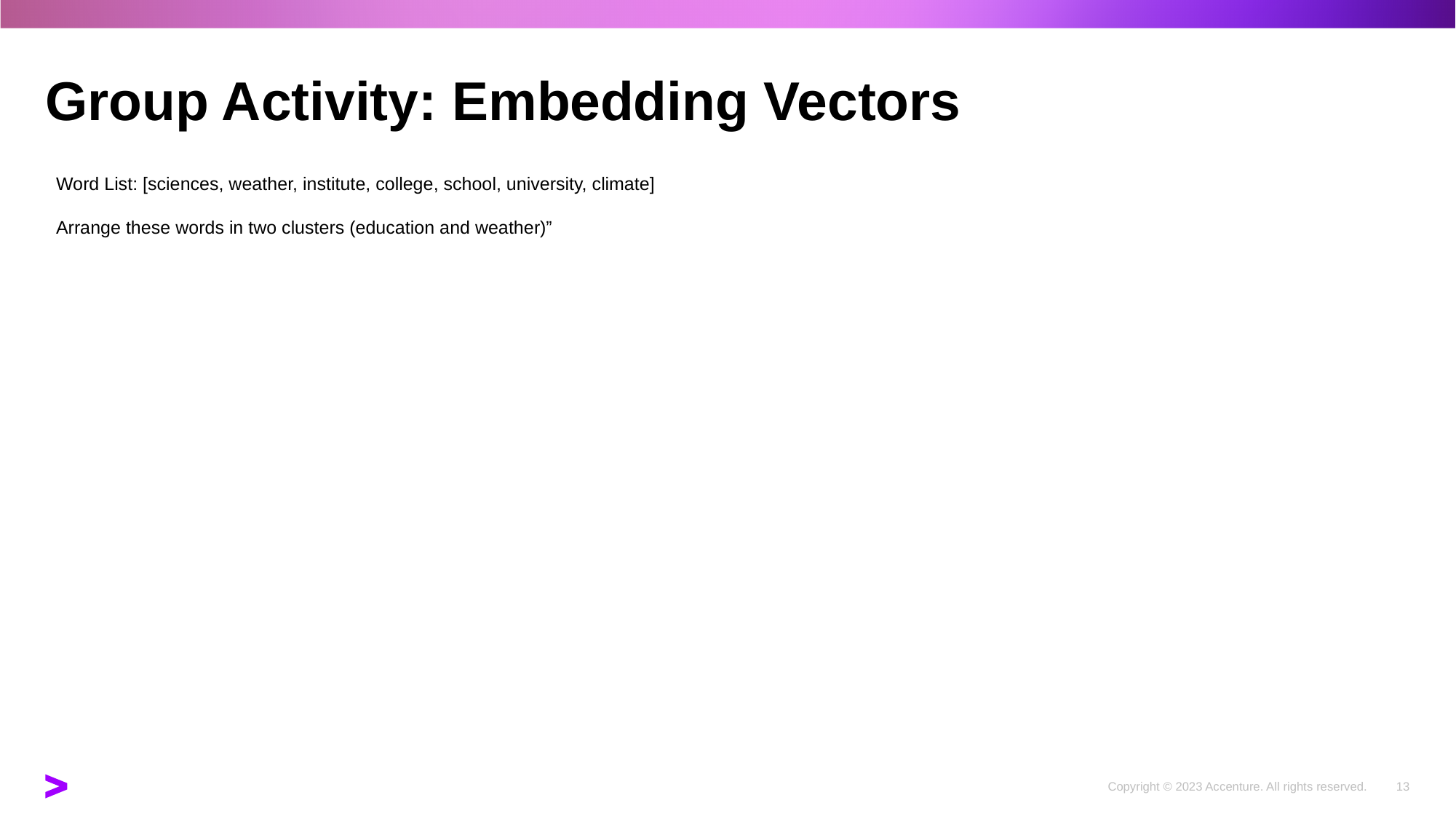

# Group Activity: Embedding Vectors
Word List: [sciences, weather, institute, college, school, university, climate]

Arrange these words in two clusters (education and weather)”